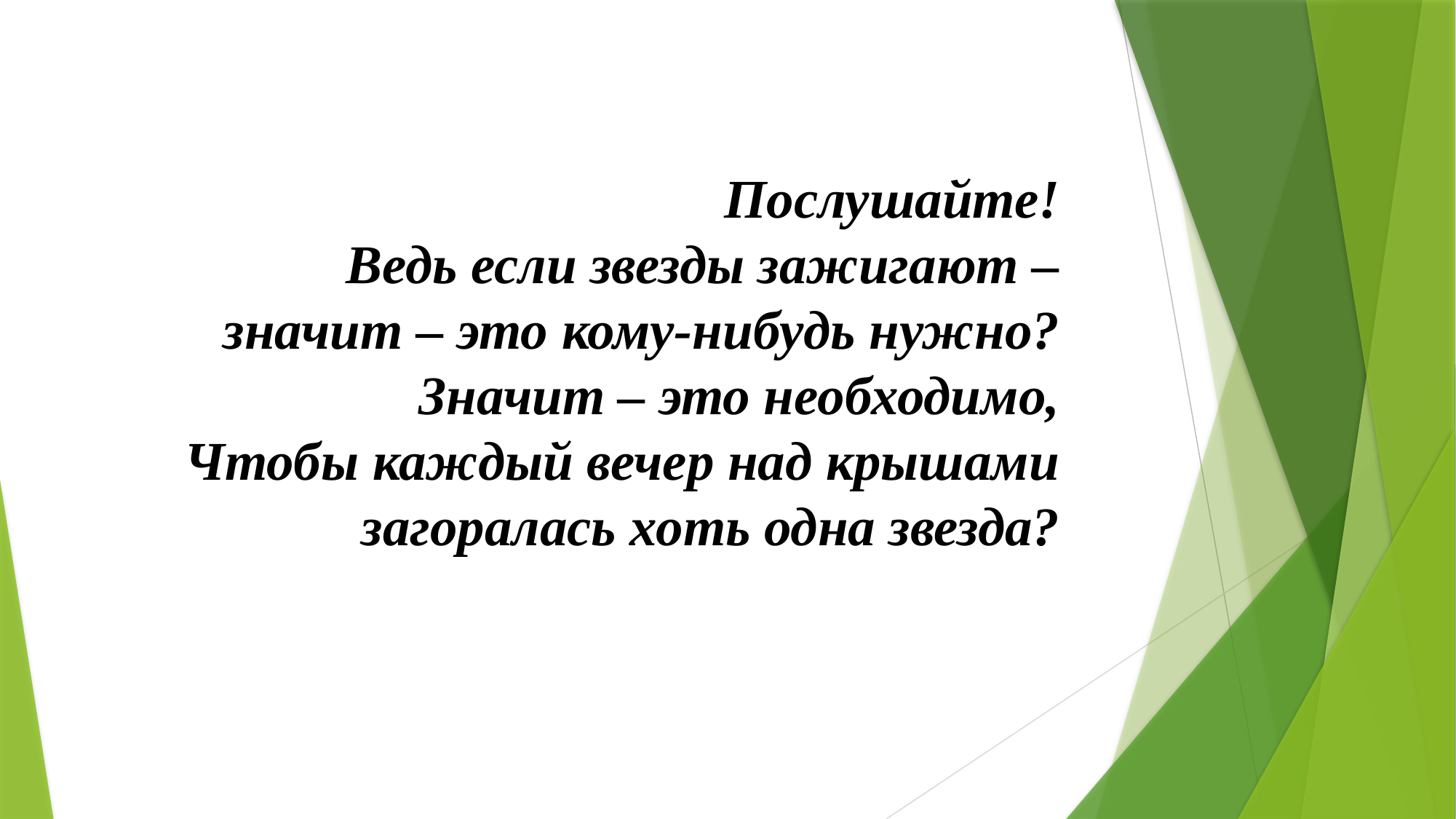

Послушайте!
Ведь если звезды зажигают –
значит – это кому-нибудь нужно?
Значит – это необходимо,
Чтобы каждый вечер над крышами
загоралась хоть одна звезда?